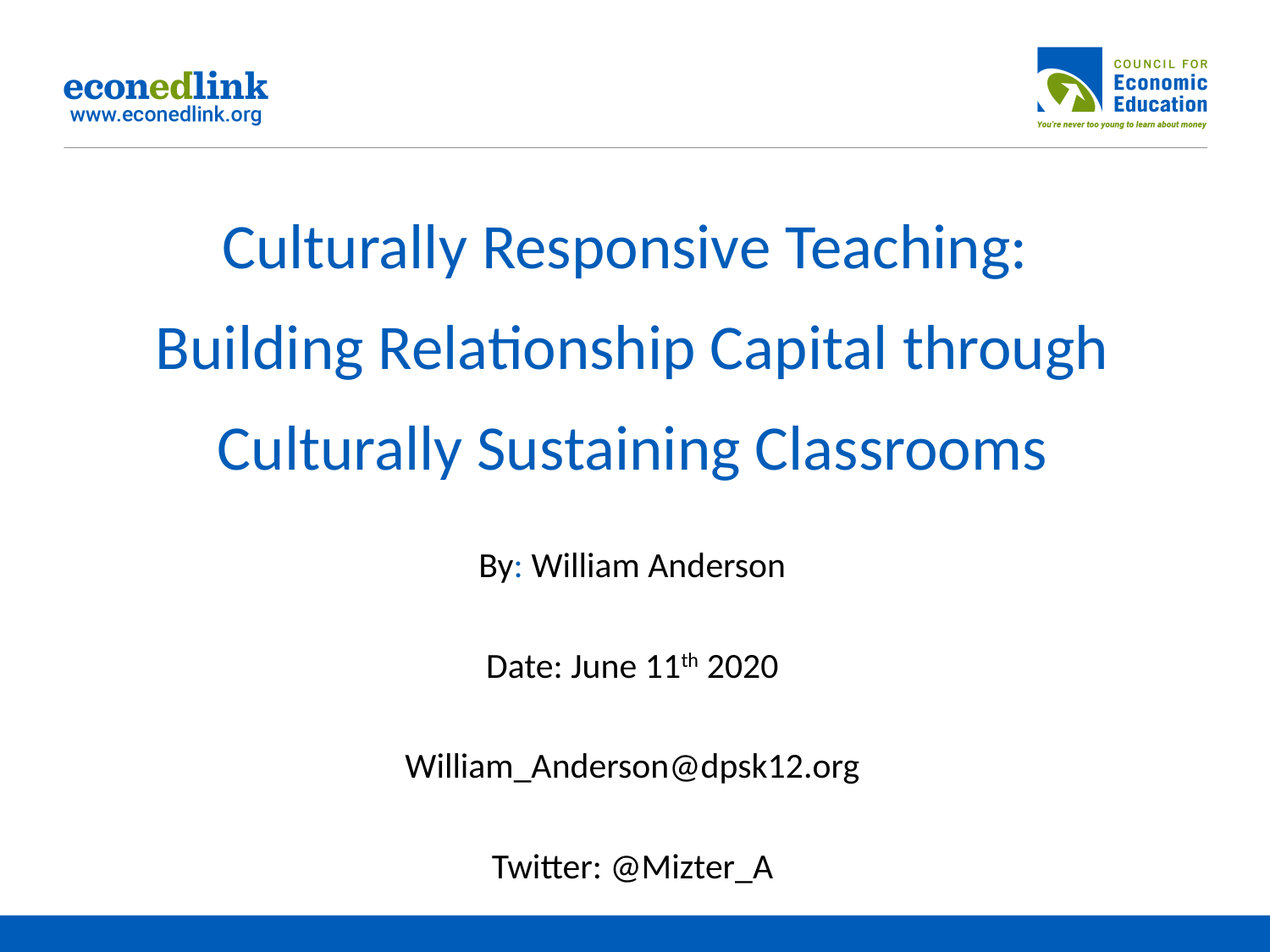

# Culturally Responsive Teaching: Building Relationship Capital through Culturally Sustaining Classrooms By: William Anderson Date: June 11th 2020 William_Anderson@dpsk12.org Twitter: @Mizter_A